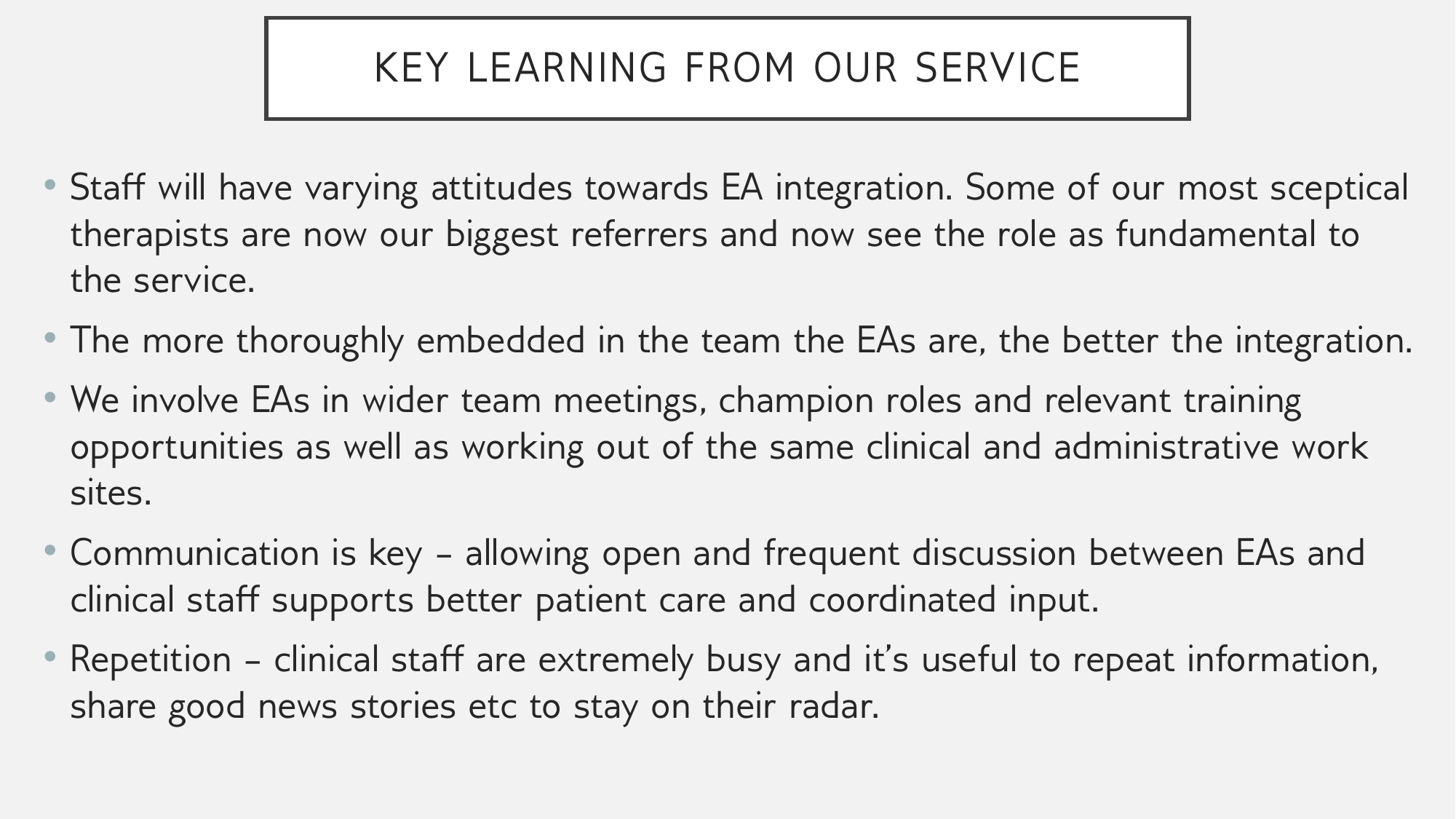

# Key learning from our service
Staff will have varying attitudes towards EA integration. Some of our most sceptical therapists are now our biggest referrers and now see the role as fundamental to the service.
The more thoroughly embedded in the team the EAs are, the better the integration.
We involve EAs in wider team meetings, champion roles and relevant training opportunities as well as working out of the same clinical and administrative work sites.
Communication is key – allowing open and frequent discussion between EAs and clinical staff supports better patient care and coordinated input.
Repetition – clinical staff are extremely busy and it’s useful to repeat information, share good news stories etc to stay on their radar.